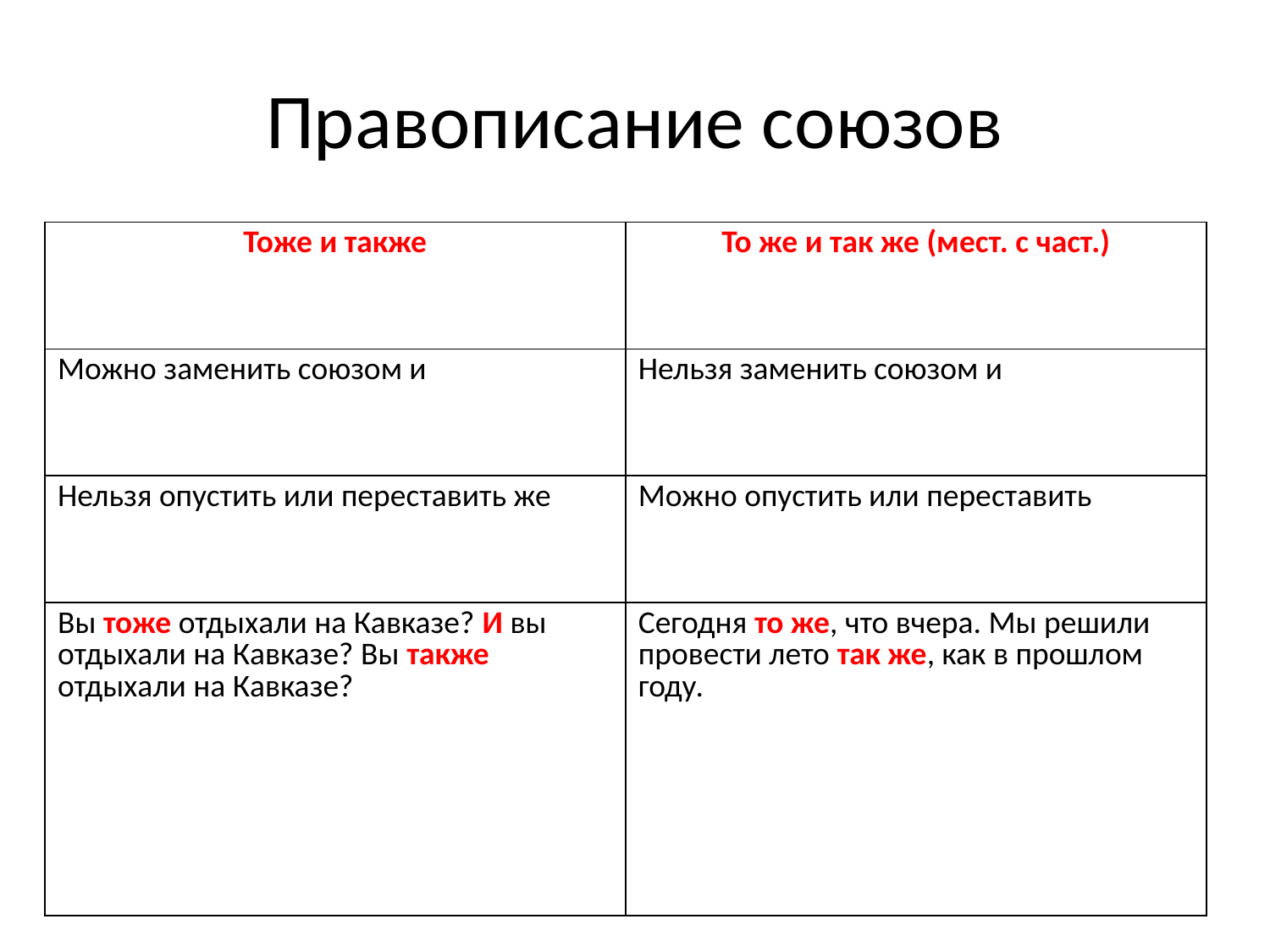

# Правописание союзов
| Тоже и также | То же и так же (мест. с част.) |
| --- | --- |
| Можно заменить союзом и | Нельзя заменить союзом и |
| Нельзя опустить или переставить же | Можно опустить или переставить |
| Вы тоже отдыхали на Кавказе? И вы отдыхали на Кавказе? Вы также отдыхали на Кавказе? | Сегодня то же, что вчера. Мы решили провести лето так же, как в прошлом году. |